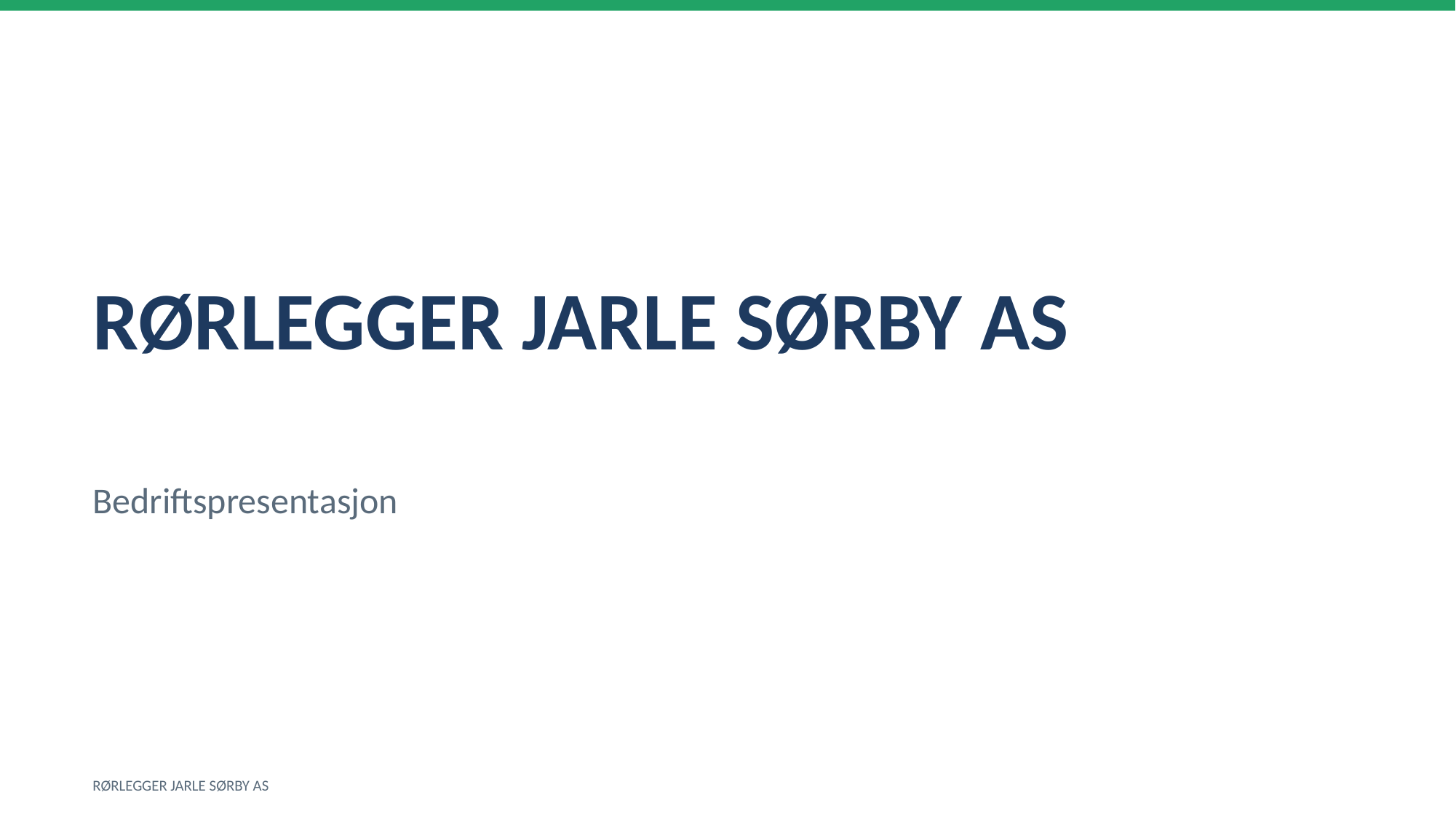

RØRLEGGER JARLE SØRBY AS
Bedriftspresentasjon
RØRLEGGER JARLE SØRBY AS